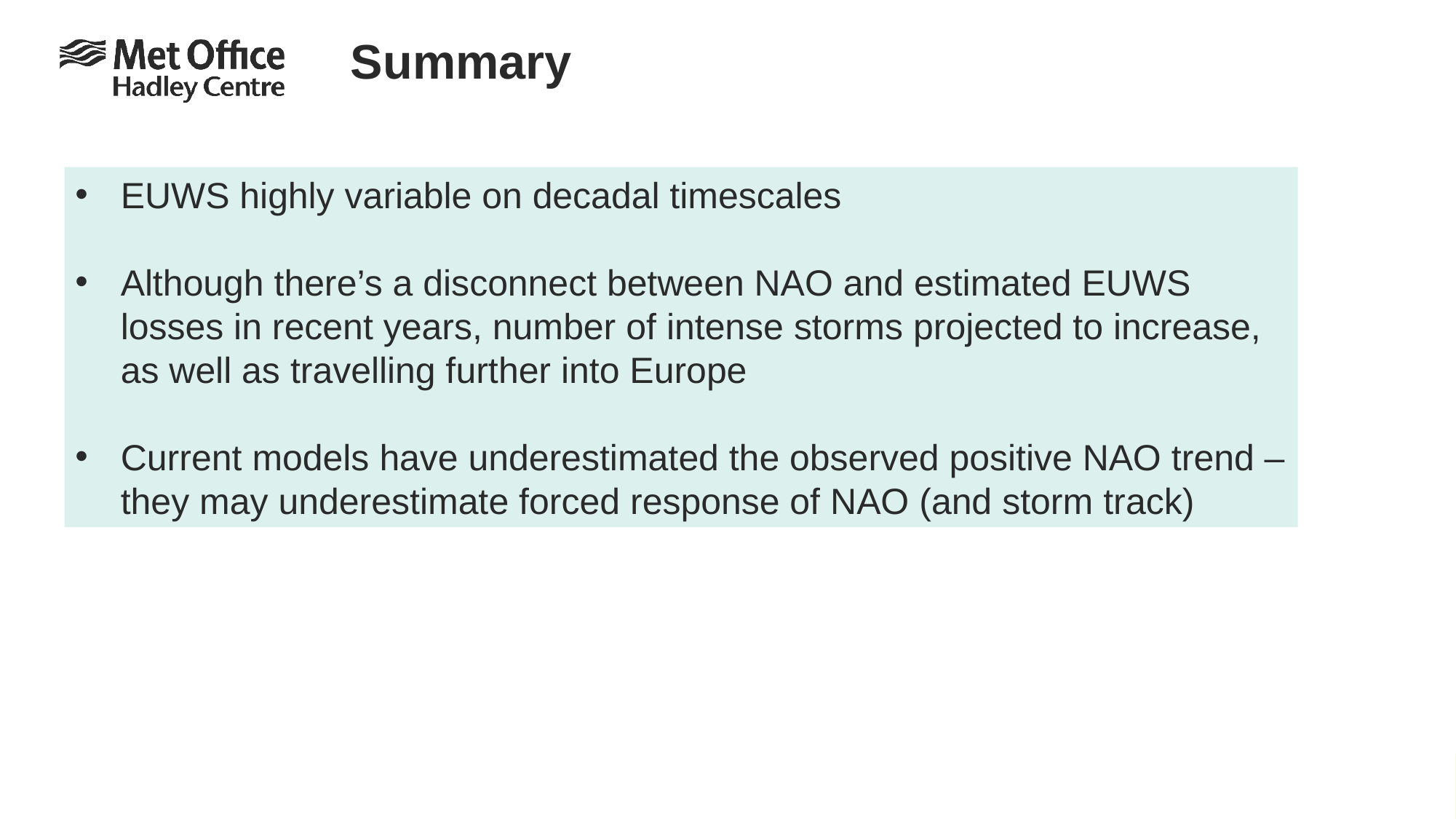

Summary
EUWS highly variable on decadal timescales

Although there’s a disconnect between NAO and estimated EUWS losses in recent years, number of intense storms projected to increase, as well as travelling further into Europe

Current models have underestimated the observed positive NAO trend – they may underestimate forced response of NAO (and storm track)